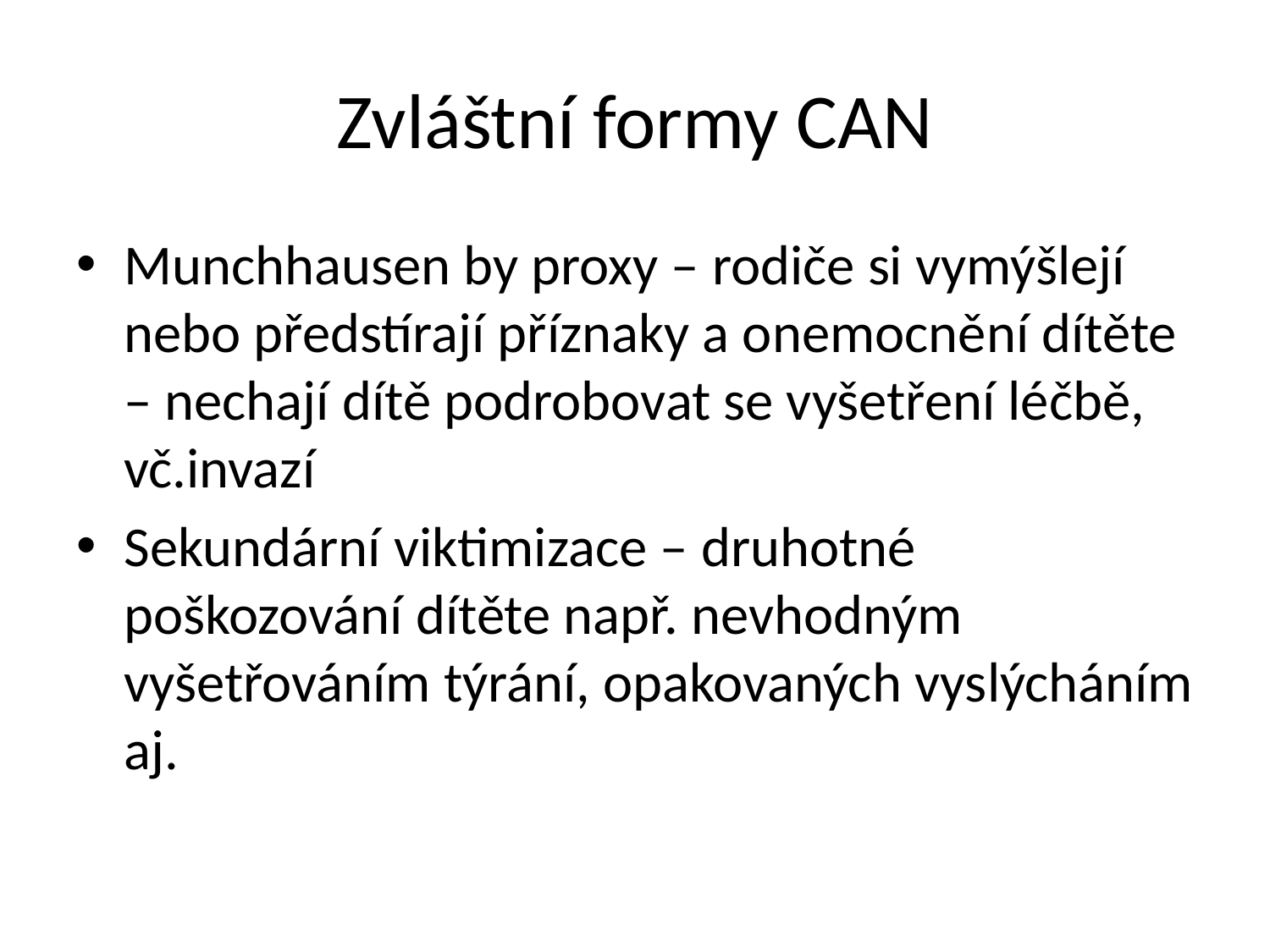

# Zvláštní formy CAN
Munchhausen by proxy – rodiče si vymýšlejí nebo předstírají příznaky a onemocnění dítěte – nechají dítě podrobovat se vyšetření léčbě, vč.invazí
Sekundární viktimizace – druhotné poškozování dítěte např. nevhodným vyšetřováním týrání, opakovaných vyslýcháním aj.